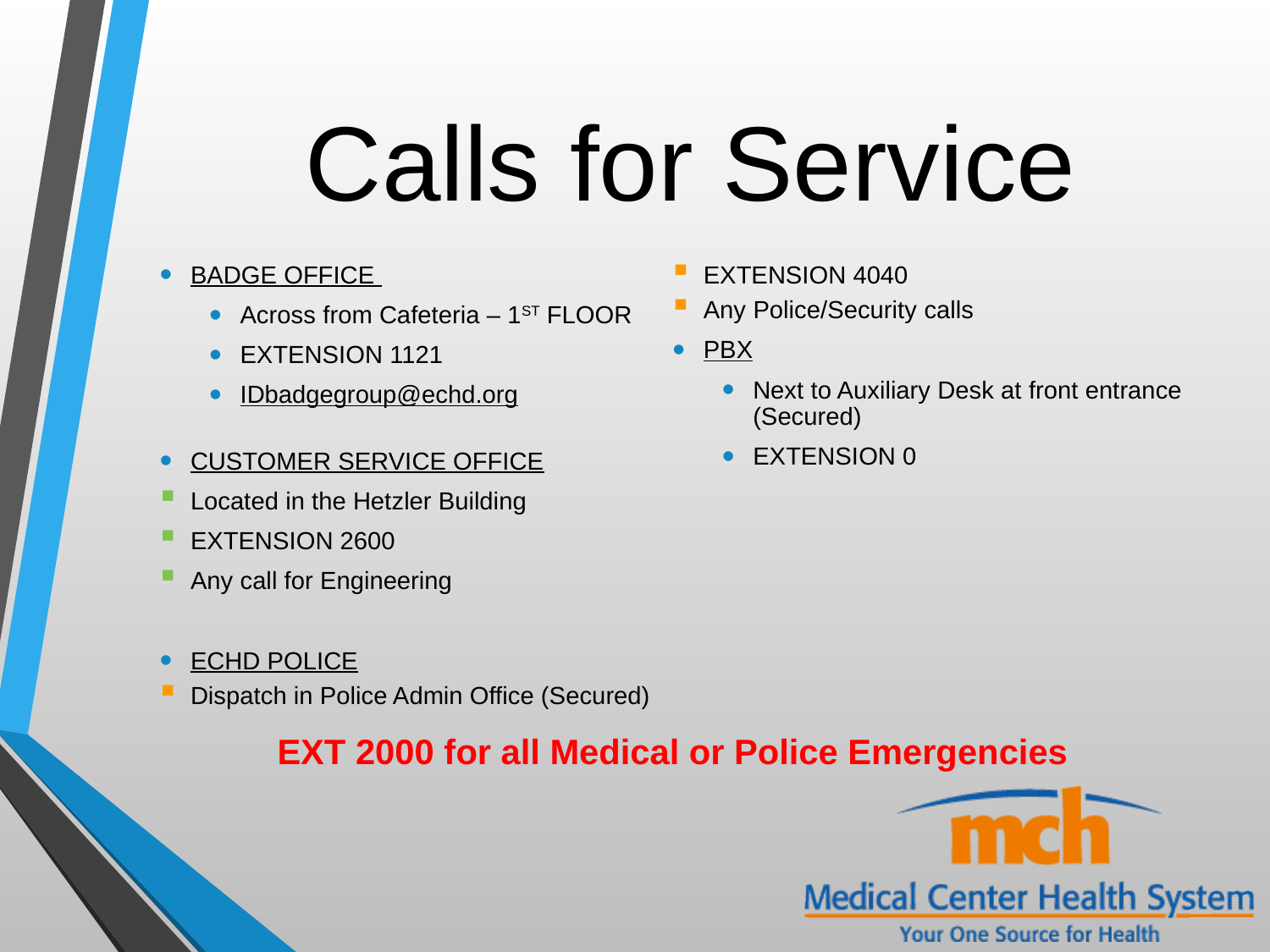

# Calls for Service
BADGE OFFICE
Across from Cafeteria – 1ST FLOOR
EXTENSION 1121
IDbadgegroup@echd.org
CUSTOMER SERVICE OFFICE
Located in the Hetzler Building
EXTENSION 2600
Any call for Engineering

ECHD POLICE
Dispatch in Police Admin Office (Secured)
EXTENSION 4040
Any Police/Security calls
PBX
Next to Auxiliary Desk at front entrance (Secured)
EXTENSION 0

EXT 2000 for all Medical or Police Emergencies